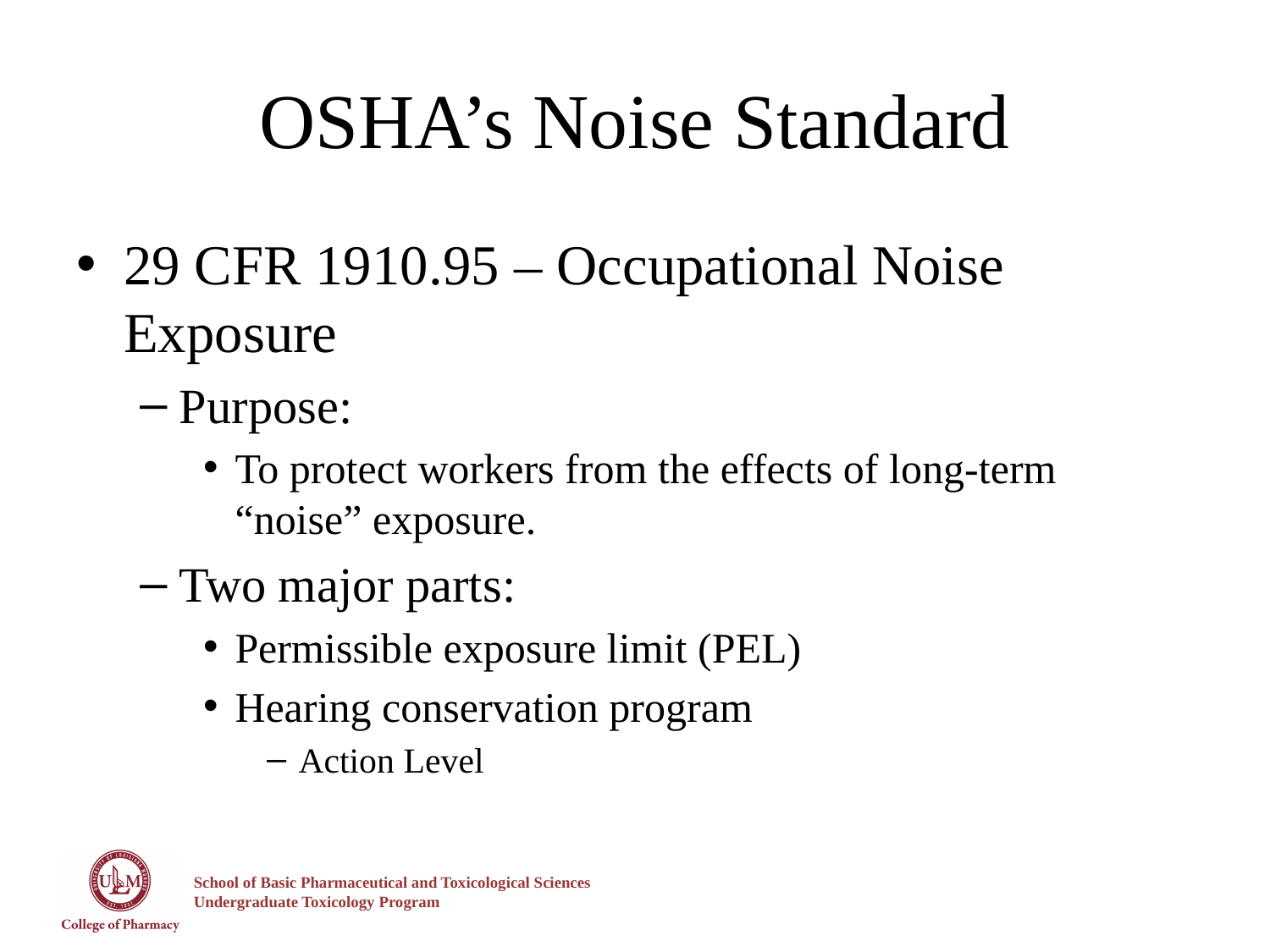

# OSHA’s Noise Standard
29 CFR 1910.95 – Occupational Noise Exposure
Purpose:
To protect workers from the effects of long-term “noise” exposure.
Two major parts:
Permissible exposure limit (PEL)
Hearing conservation program
Action Level